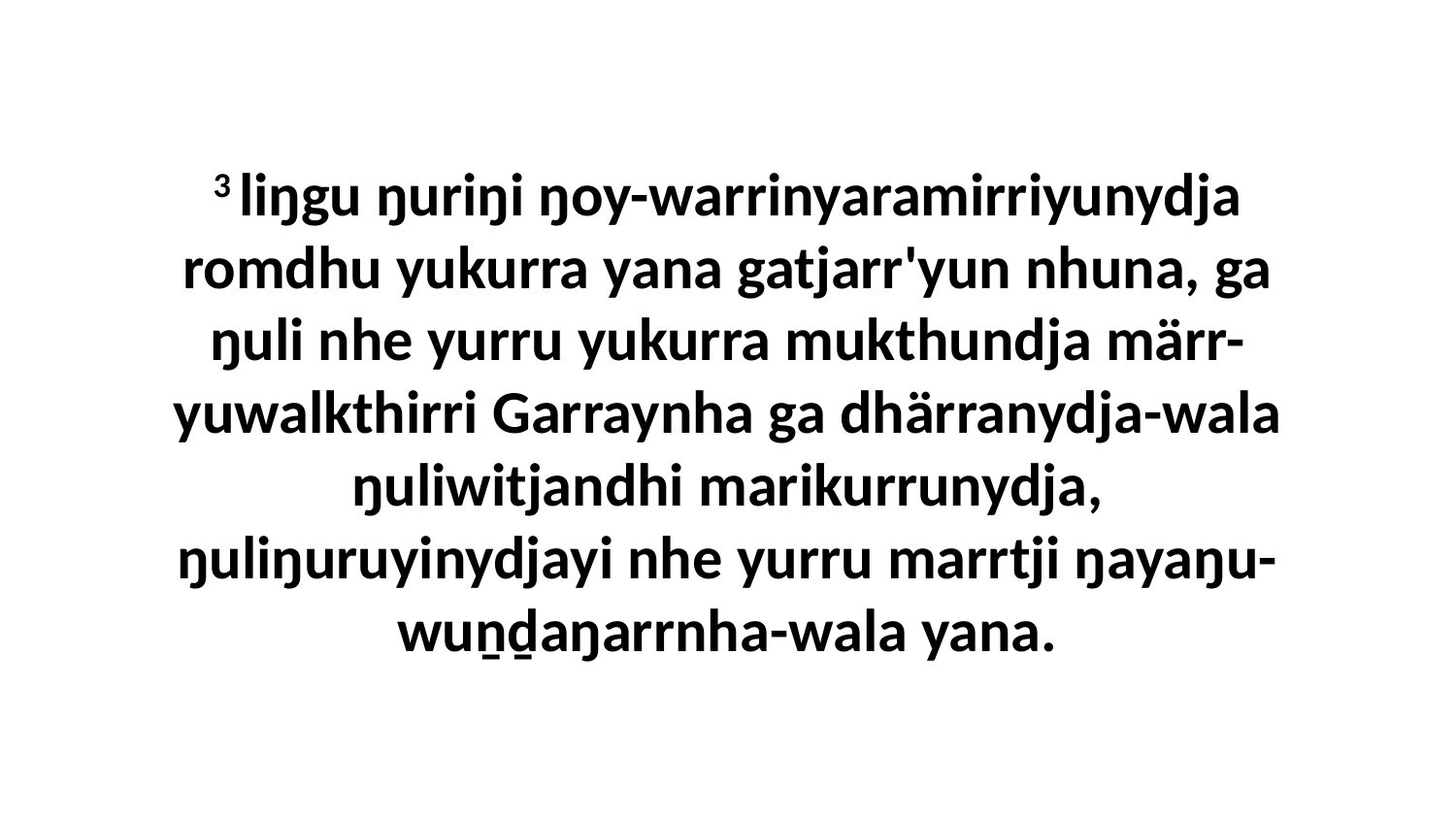

3 liŋgu ŋuriŋi ŋoy-warrinyaramirriyunydja romdhu yukurra yana gatjarr'yun nhuna, ga ŋuli nhe yurru yukurra mukthundja märr-yuwalkthirri Garraynha ga dhärranydja-wala ŋuliwitjandhi marikurrunydja, ŋuliŋuruyinydjayi nhe yurru marrtji ŋayaŋu-wuṉḏaŋarrnha-wala yana.